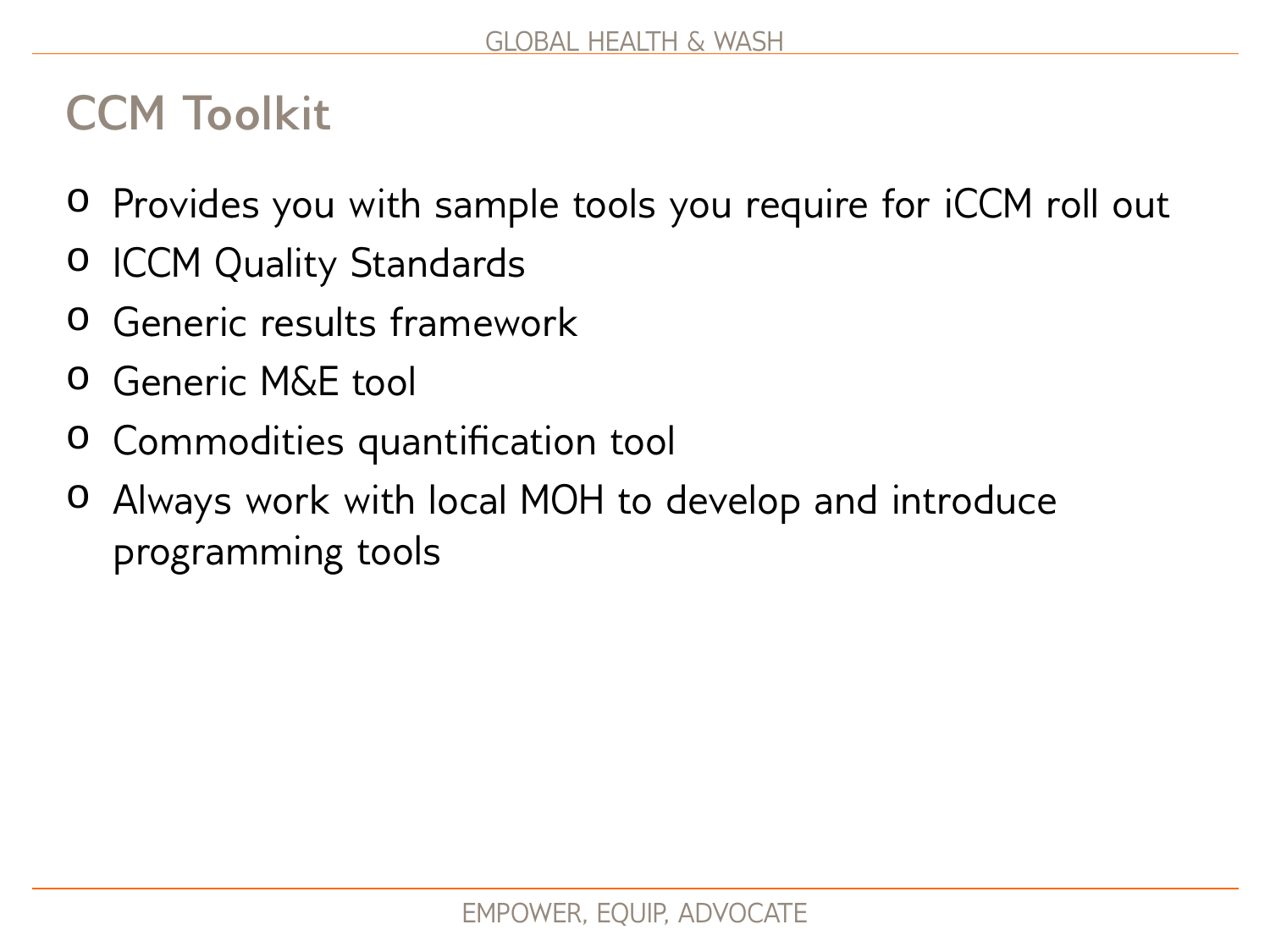

CCM Toolkit
Provides you with sample tools you require for iCCM roll out
ICCM Quality Standards
Generic results framework
Generic M&E tool
Commodities quantification tool
Always work with local MOH to develop and introduce programming tools